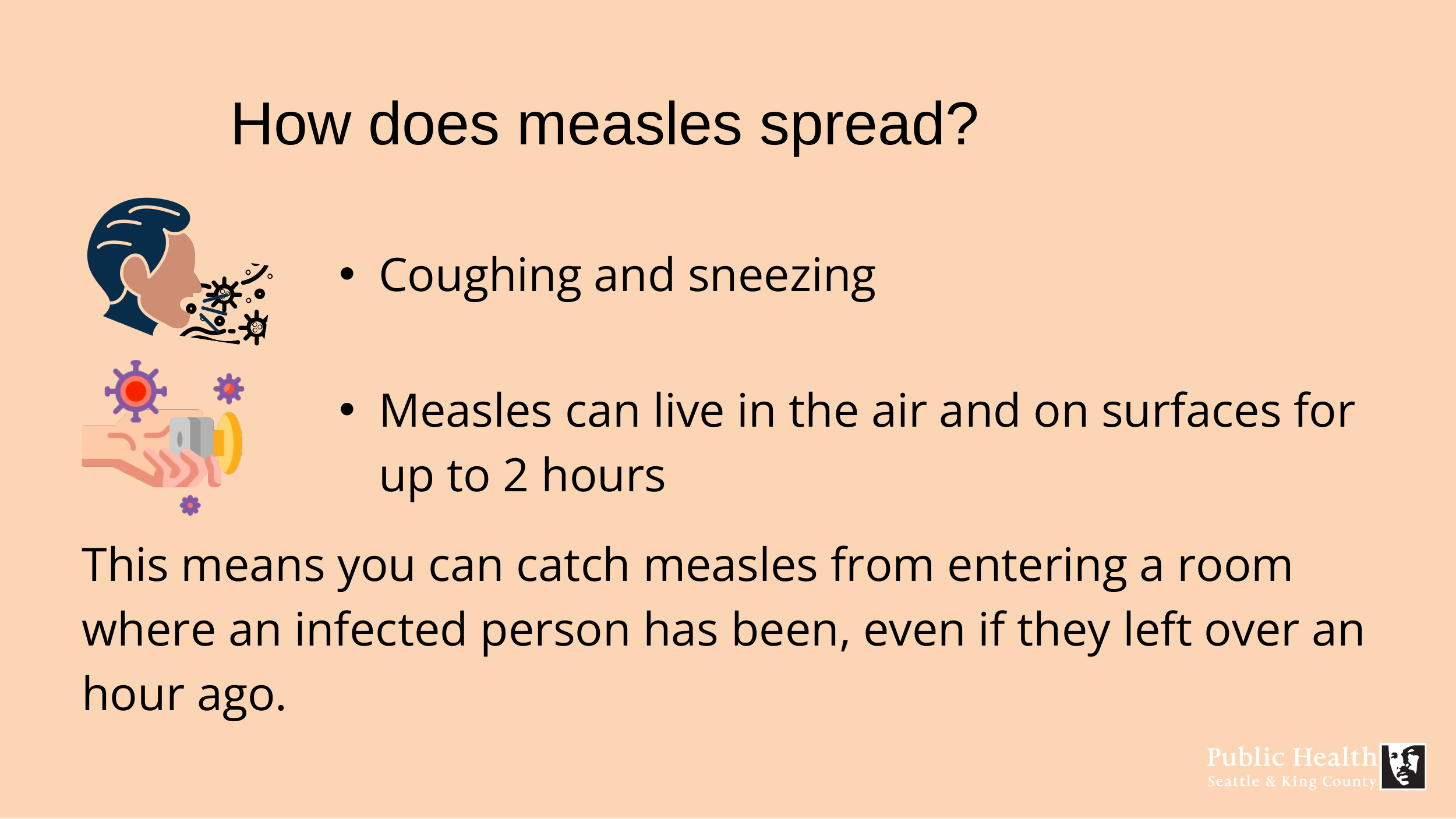

How does measles spread?

Coughing and sneezing

Measles can live in the air and on surfaces for up to 2 hours
This means you can catch measles from entering a room where an infected person has been, even if they left over an hour ago.